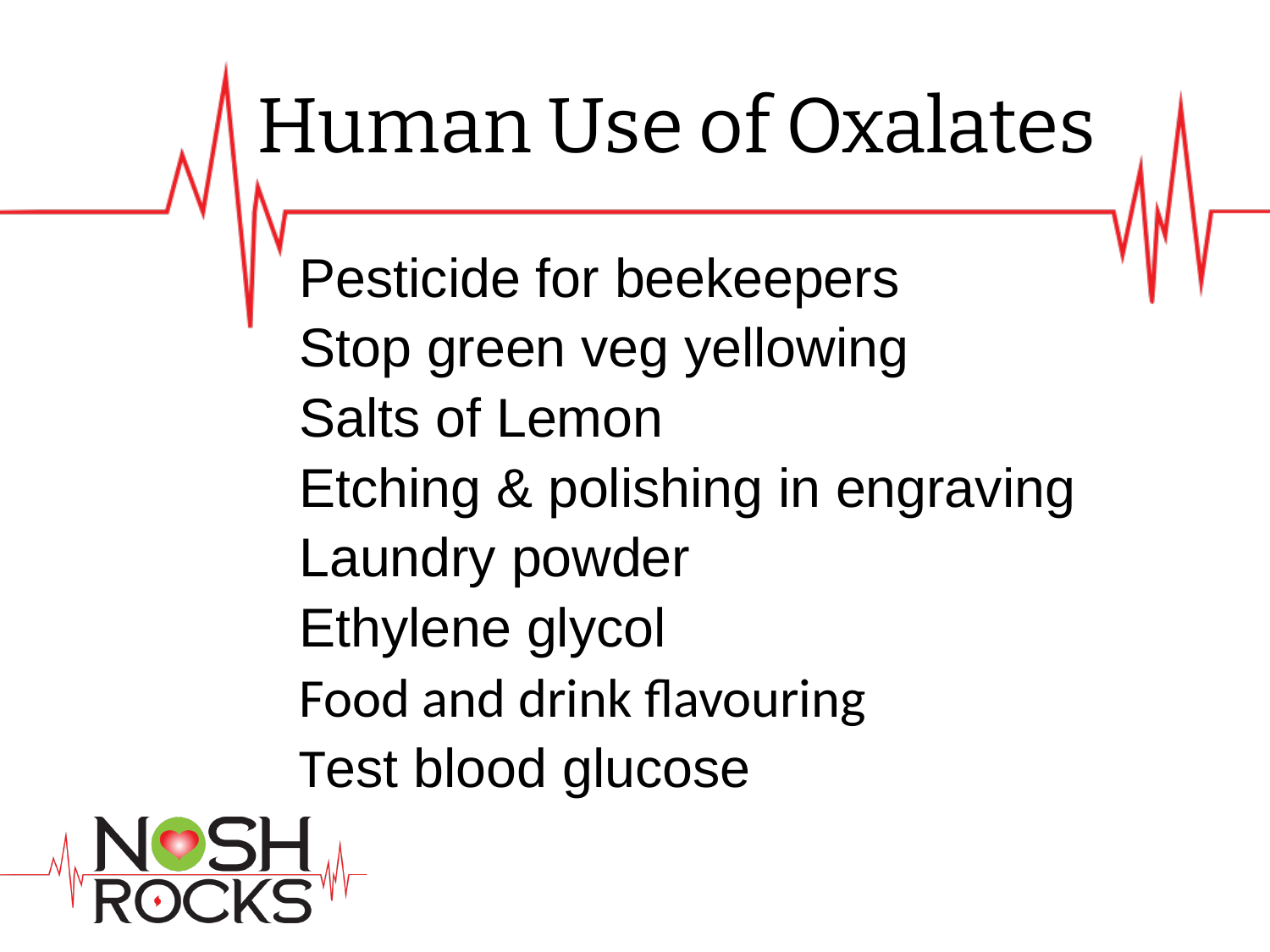

Human Use of Oxalates
# Pesticide for beekeepers Stop green veg yellowing Salts of Lemon Etching & polishing in engraving Laundry powder Ethylene glycol Food and drink flavouring Test blood glucose